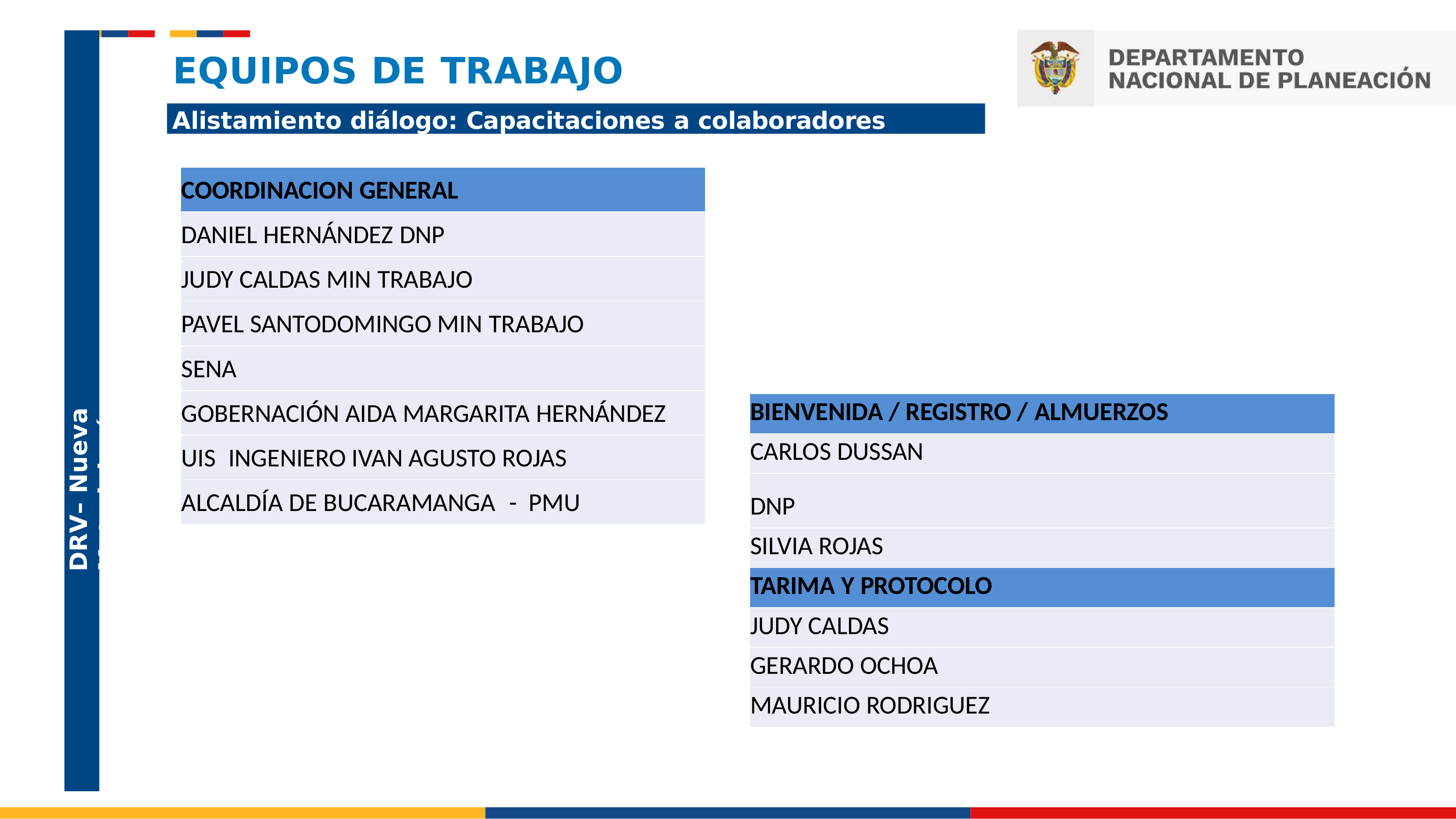

# EQUIPOS DE TRABAJO
Alistamiento diálogo: Capacitaciones a colaboradores
| COORDINACION GENERAL |
| --- |
| DANIEL HERNÁNDEZ DNP |
| JUDY CALDAS MIN TRABAJO |
| PAVEL SANTODOMINGO MIN TRABAJO |
| SENA |
| GOBERNACIÓN AIDA MARGARITA HERNÁNDEZ |
| UIS INGENIERO IVAN AGUSTO ROJAS |
| ALCALDÍA DE BUCARAMANGA - PMU |
DRV– Nueva Metodología
| BIENVENIDA / REGISTRO / ALMUERZOS |
| --- |
| CARLOS DUSSAN |
| DNP |
| SILVIA ROJAS |
| TARIMA Y PROTOCOLO |
| JUDY CALDAS |
| GERARDO OCHOA |
| MAURICIO RODRIGUEZ |